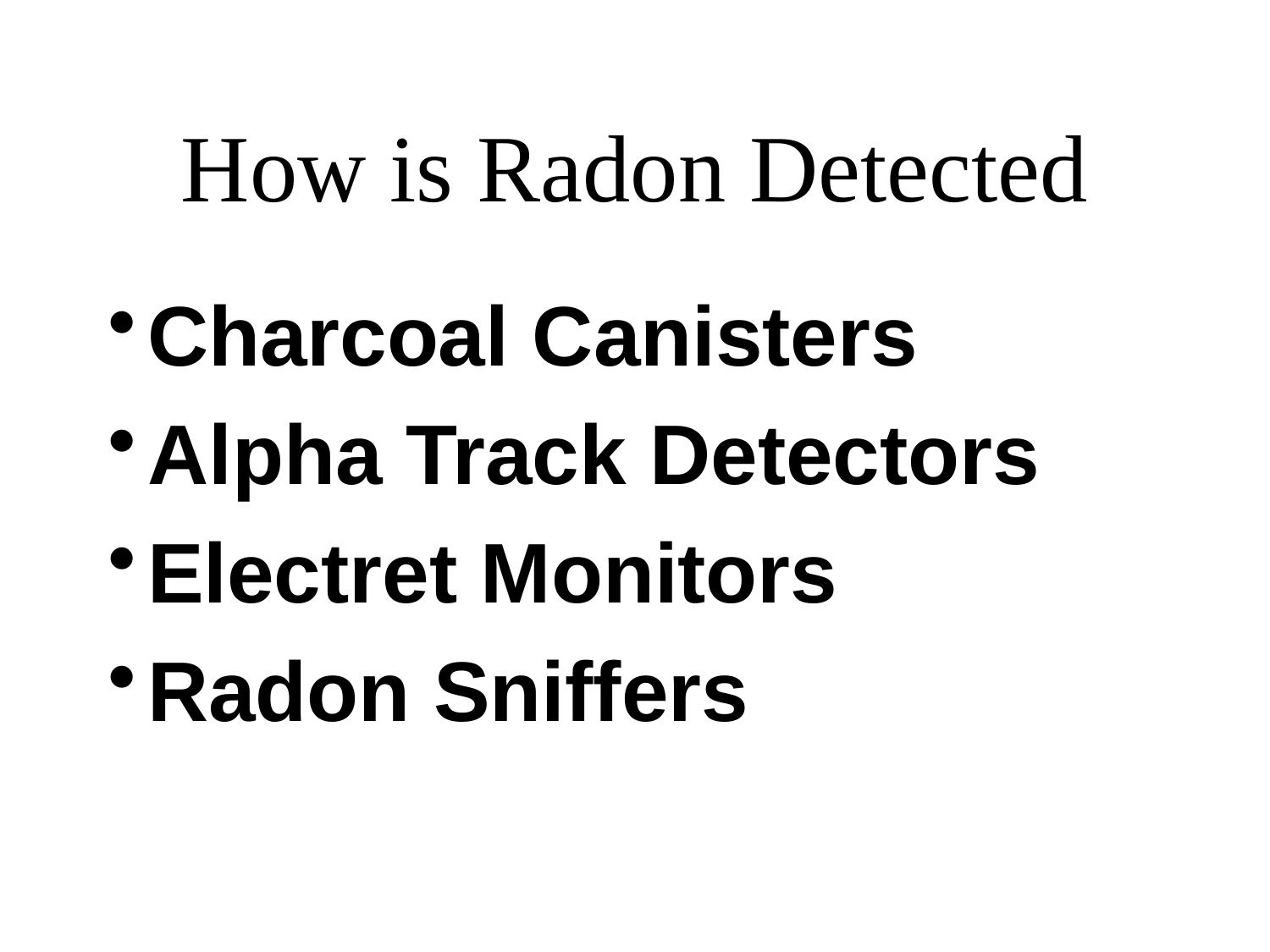

# How is Radon Detected
Charcoal Canisters
Alpha Track Detectors
Electret Monitors
Radon Sniffers